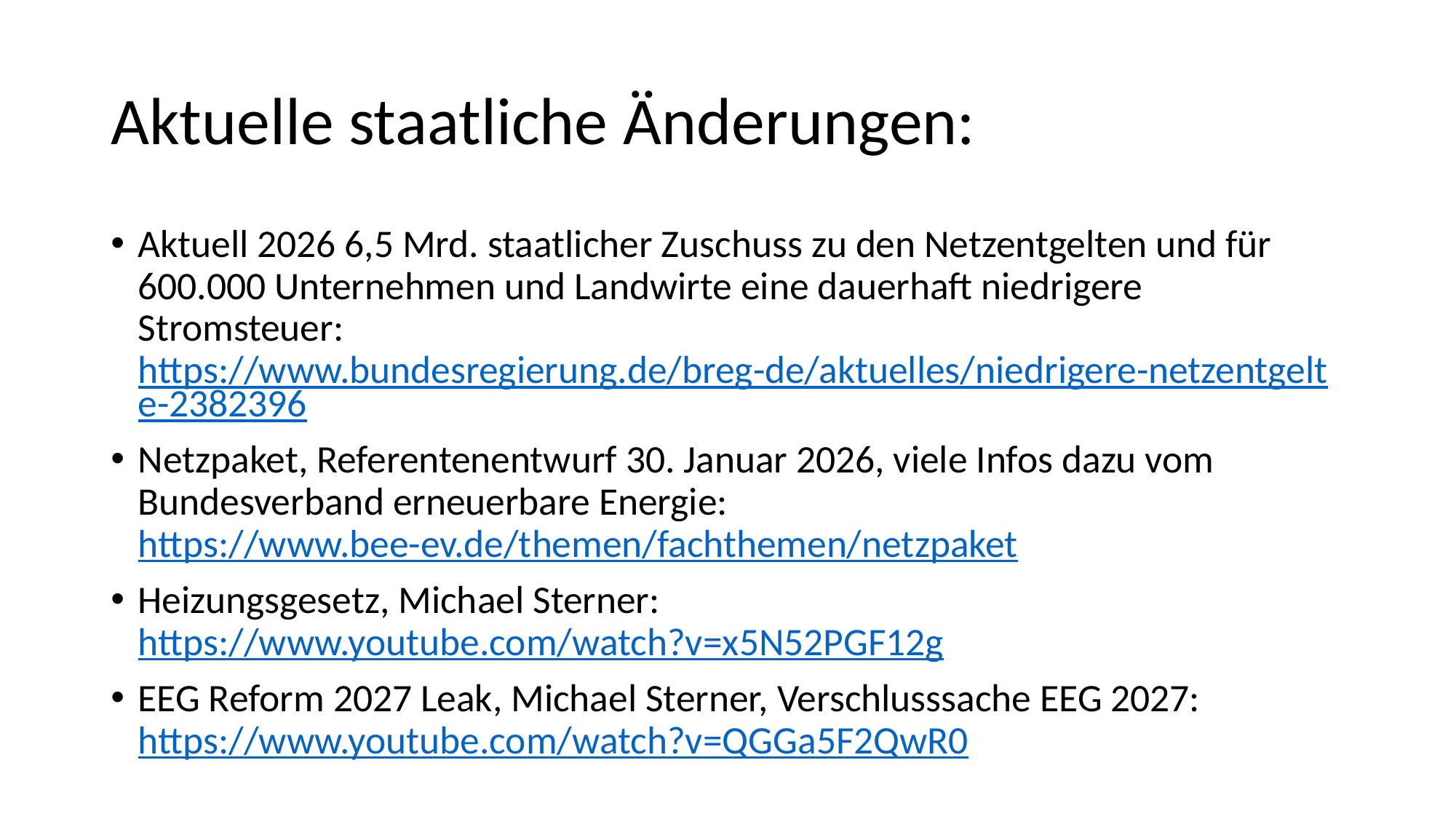

# Aktuelle staatliche Änderungen:
Aktuell 2026 6,5 Mrd. staatlicher Zuschuss zu den Netzentgelten und für 600.000 Unternehmen und Landwirte eine dauerhaft niedrigere Stromsteuer: https://www.bundesregierung.de/breg-de/aktuelles/niedrigere-netzentgelte-2382396
Netzpaket, Referentenentwurf 30. Januar 2026, viele Infos dazu vom Bundesverband erneuerbare Energie: https://www.bee-ev.de/themen/fachthemen/netzpaket
Heizungsgesetz, Michael Sterner: https://www.youtube.com/watch?v=x5N52PGF12g
EEG Reform 2027 Leak, Michael Sterner, Verschlusssache EEG 2027: https://www.youtube.com/watch?v=QGGa5F2QwR0